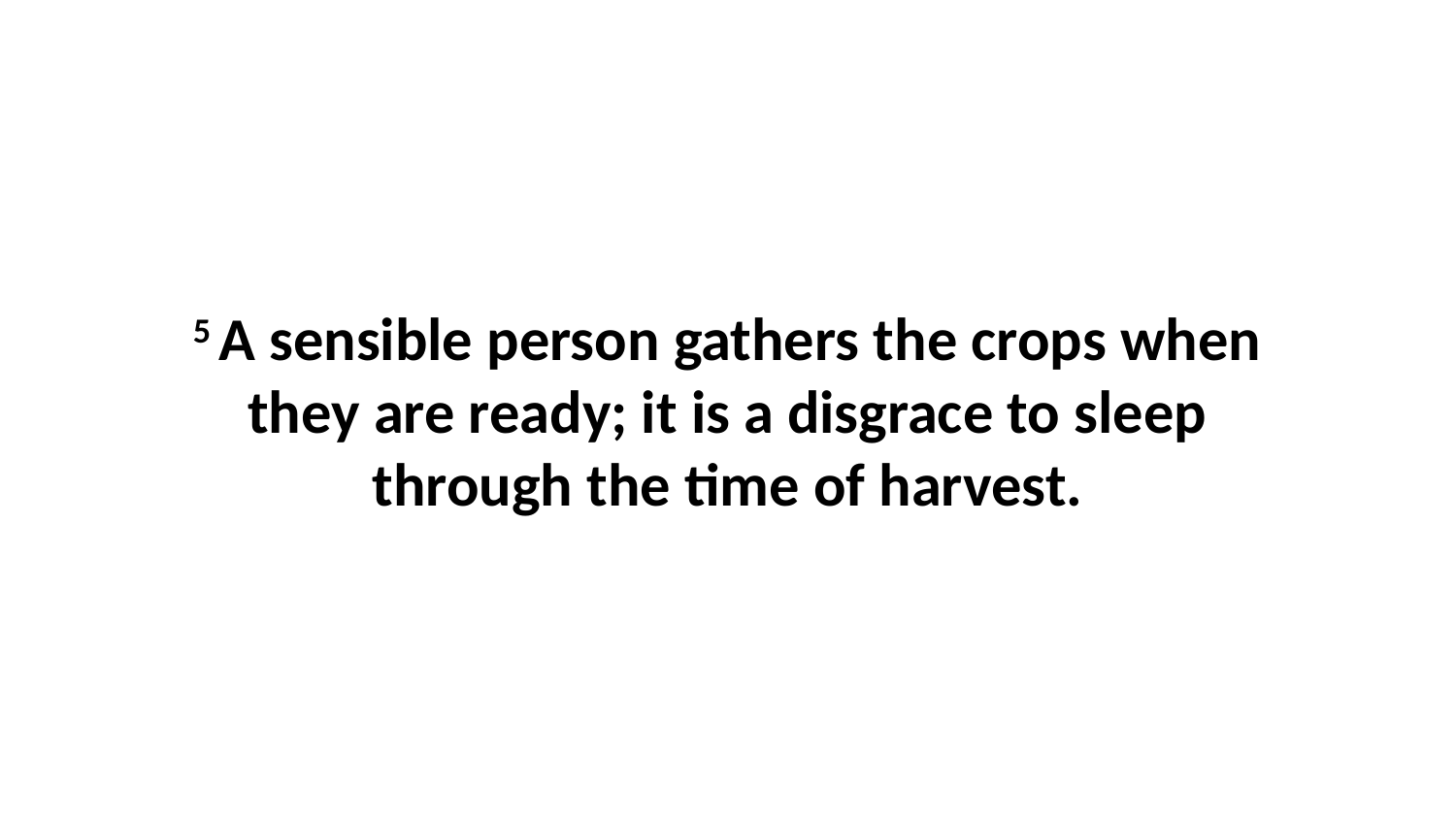

5 A sensible person gathers the crops when they are ready; it is a disgrace to sleep through the time of harvest.